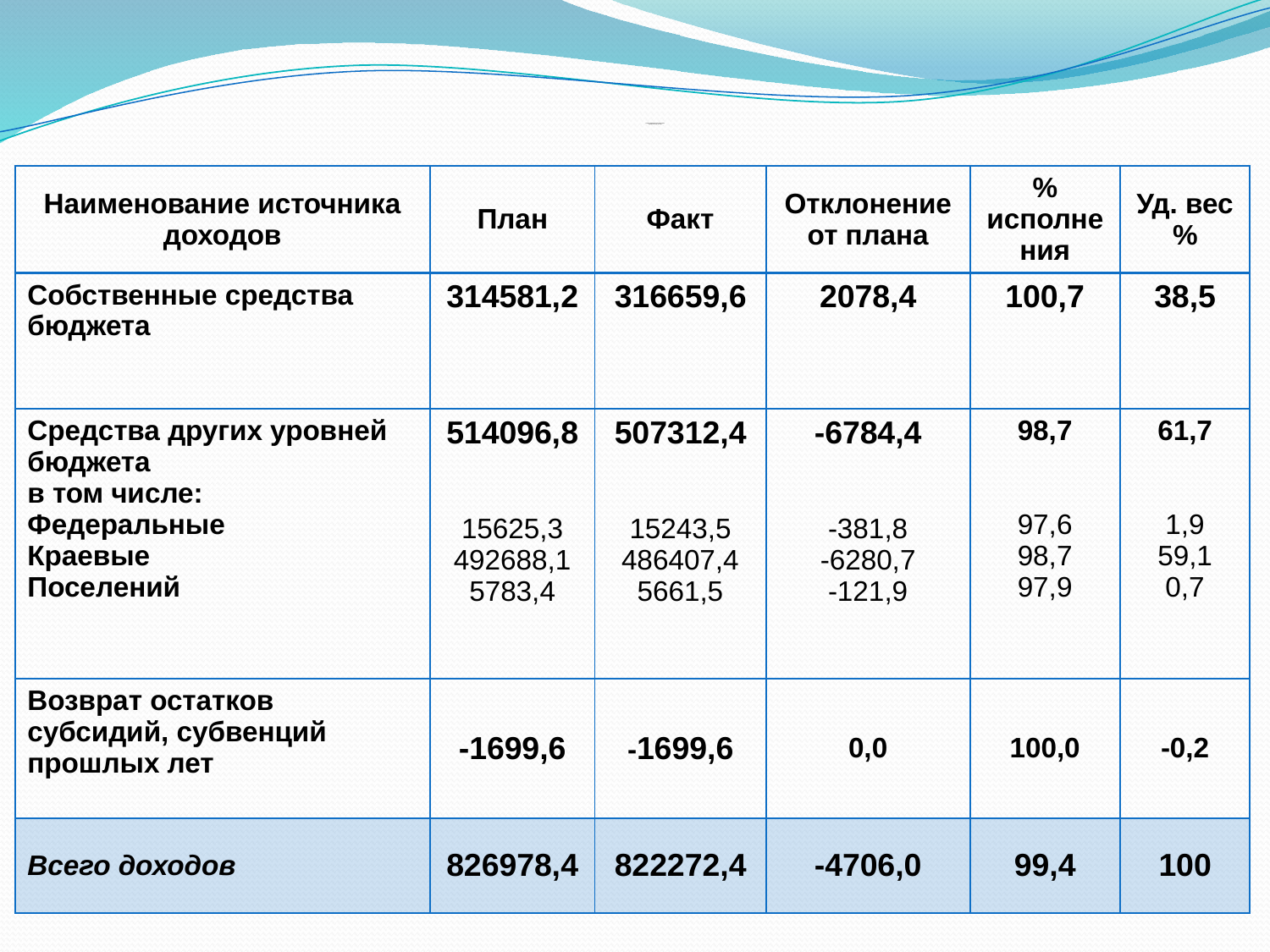

# Основные характеристики исполнения бюджета по доходам за 2018 год  ( тыс.руб.)
| Наименование источника доходов | План | Факт | Отклонение от плана | % исполнения | Уд. вес% |
| --- | --- | --- | --- | --- | --- |
| Собственные средства бюджета | 314581,2 | 316659,6 | 2078,4 | 100,7 | 38,5 |
| Средства других уровней бюджета в том числе: Федеральные Краевые Поселений | 514096,8 15625,3 492688,1 5783,4 | 507312,4 15243,5 486407,4 5661,5 | -6784,4 -381,8 -6280,7 -121,9 | 98,7 97,6 98,7 97,9 | 61,7 1,9 59,1 0,7 |
| Возврат остатков субсидий, субвенций прошлых лет | -1699,6 | -1699,6 | 0,0 | 100,0 | -0,2 |
| Всего доходов | 826978,4 | 822272,4 | -4706,0 | 99,4 | 100 |